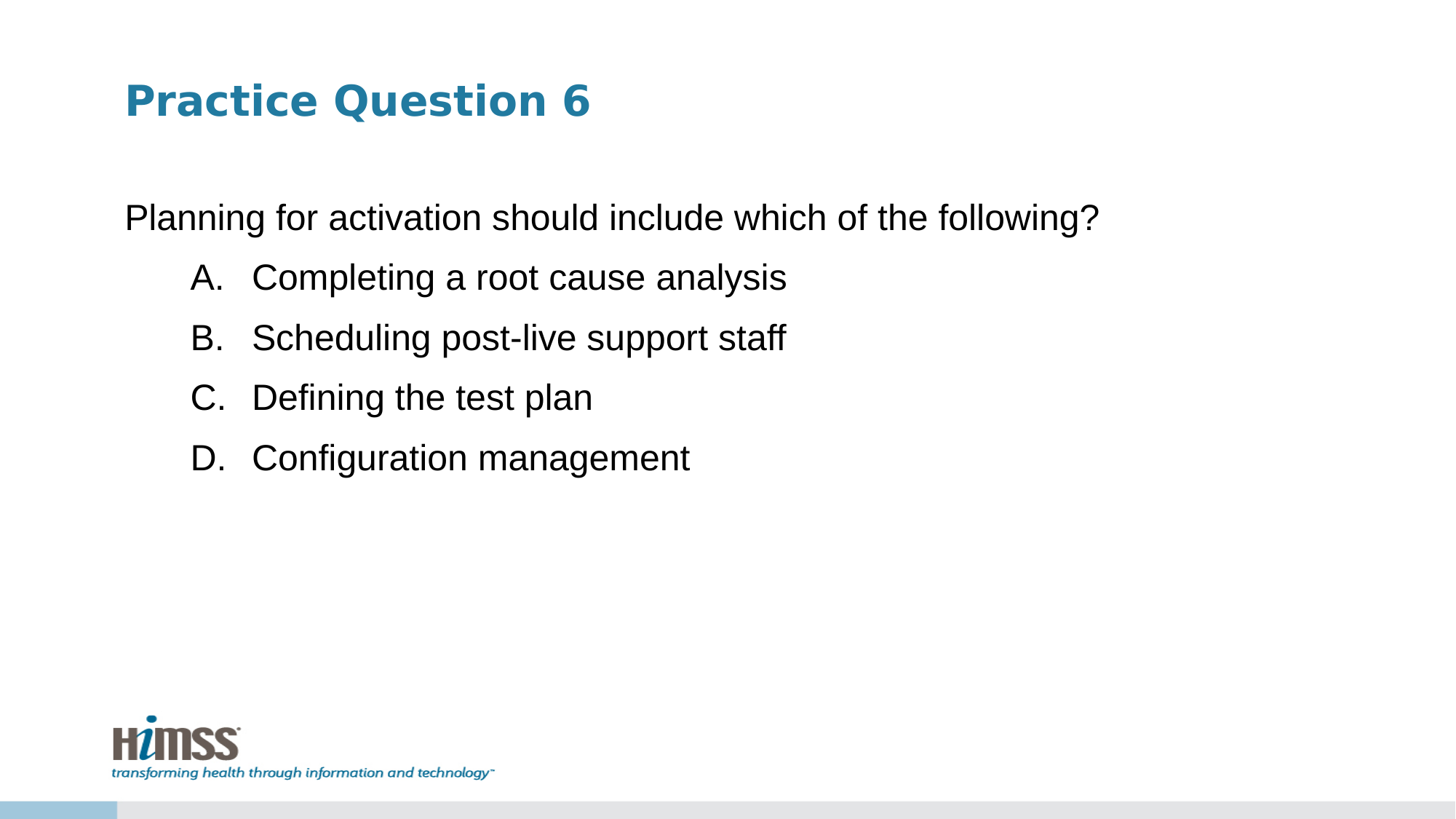

# Practice Question 6
Planning for activation should include which of the following?
Completing a root cause analysis
Scheduling post-live support staff
Defining the test plan
Configuration management